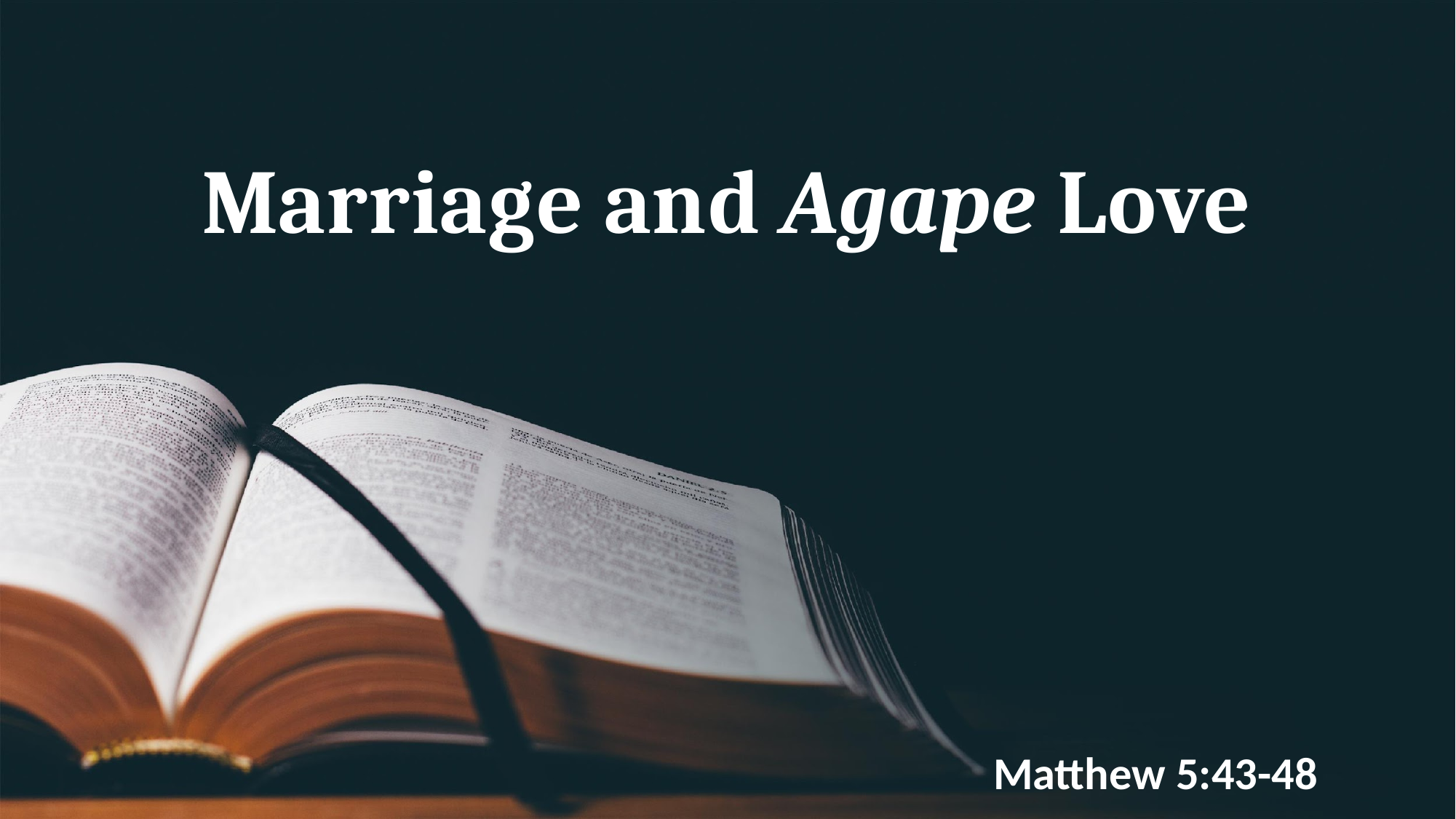

# Marriage and Agape Love
Matthew 5:43-48